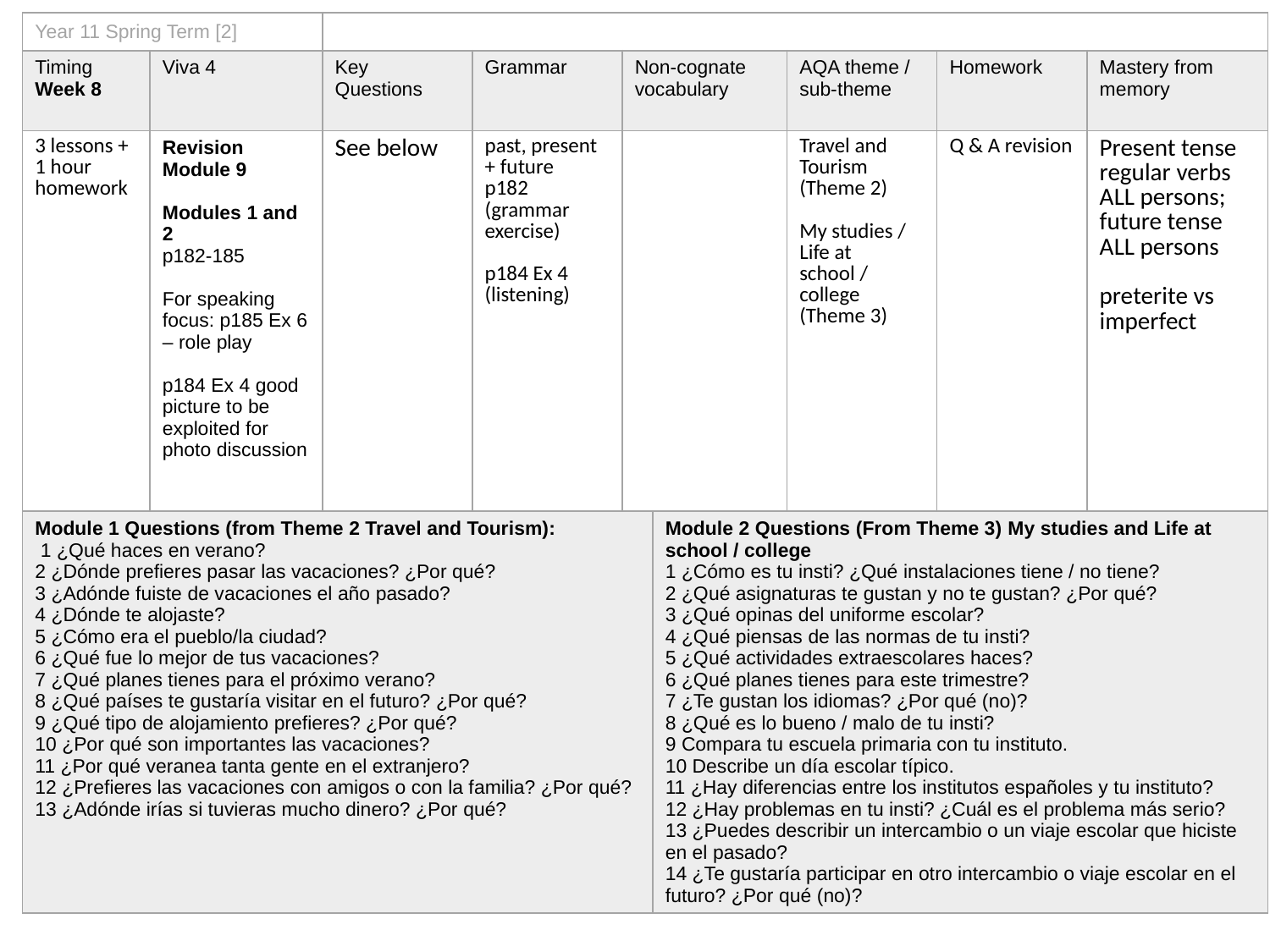

| Year 11 Spring Term [2] |  |  |  |  |  |  |  |  |
| --- | --- | --- | --- | --- | --- | --- | --- | --- |
| Timing Week 8 | Viva 4 | Key Questions | Grammar | Non-cognate vocabulary |  | AQA theme / sub-theme | Homework | Mastery from memory |
| 3 lessons + 1 hour homework | Revision Module 9 Modules 1 and 2 p182-185 For speaking focus: p185 Ex 6 – role play p184 Ex 4 good picture to be exploited for photo discussion | See below | past, present + future p182 (grammar exercise) p184 Ex 4 (listening) |  |  | Travel and Tourism (Theme 2) My studies / Life at school / college (Theme 3) | Q & A revision | Present tense regular verbs ALL persons; future tense ALL persons preterite vs imperfect |
| Module 1 Questions (from Theme 2 Travel and Tourism):  1 ¿Qué haces en verano? 2 ¿Dónde prefieres pasar las vacaciones? ¿Por qué? 3 ¿Adónde fuiste de vacaciones el año pasado? 4 ¿Dónde te alojaste? 5 ¿Cómo era el pueblo/la ciudad? 6 ¿Qué fue lo mejor de tus vacaciones? 7 ¿Qué planes tienes para el próximo verano? 8 ¿Qué países te gustaría visitar en el futuro? ¿Por qué? 9 ¿Qué tipo de alojamiento prefieres? ¿Por qué? 10 ¿Por qué son importantes las vacaciones? 11 ¿Por qué veranea tanta gente en el extranjero? 12 ¿Prefieres las vacaciones con amigos o con la familia? ¿Por qué? 13 ¿Adónde irías si tuvieras mucho dinero? ¿Por qué? |  |  |  |  | Module 2 Questions (From Theme 3) My studies and Life at school / college 1 ¿Cómo es tu insti? ¿Qué instalaciones tiene / no tiene? 2 ¿Qué asignaturas te gustan y no te gustan? ¿Por qué? 3 ¿Qué opinas del uniforme escolar? 4 ¿Qué piensas de las normas de tu insti? 5 ¿Qué actividades extraescolares haces? 6 ¿Qué planes tienes para este trimestre? 7 ¿Te gustan los idiomas? ¿Por qué (no)? 8 ¿Qué es lo bueno / malo de tu insti? 9 Compara tu escuela primaria con tu instituto. 10 Describe un día escolar típico. 11 ¿Hay diferencias entre los institutos españoles y tu instituto? 12 ¿Hay problemas en tu insti? ¿Cuál es el problema más serio? 13 ¿Puedes describir un intercambio o un viaje escolar que hiciste en el pasado? 14 ¿Te gustaría participar en otro intercambio o viaje escolar en el futuro? ¿Por qué (no)? |  |  |  |